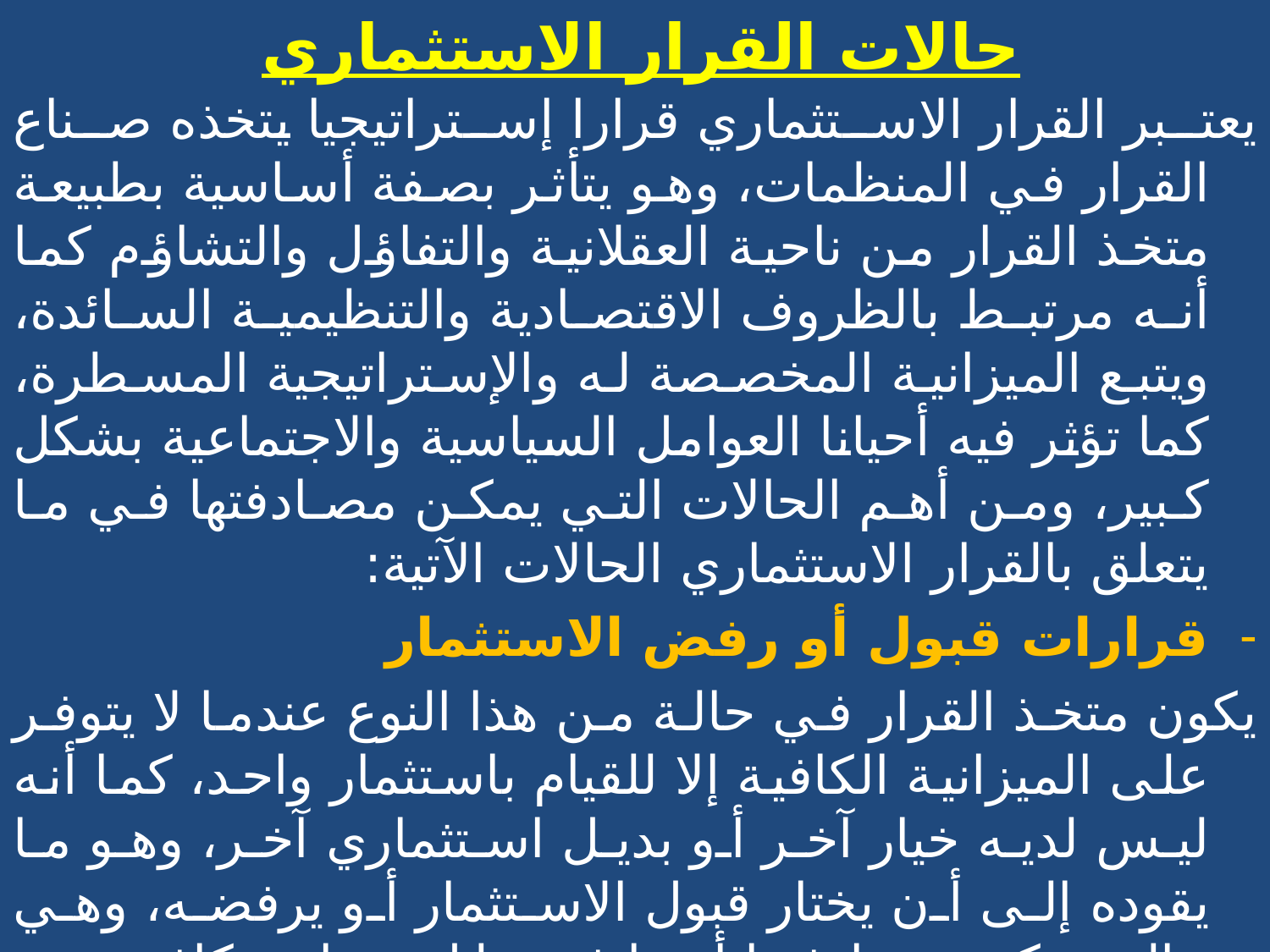

# حالات القرار الاستثماري
يعتبر القرار الاستثماري قرارا إستراتيجيا يتخذه صناع القرار في المنظمات، وهو يتأثر بصفة أساسية بطبيعة متخذ القرار من ناحية العقلانية والتفاؤل والتشاؤم كما أنه مرتبط بالظروف الاقتصادية والتنظيمية السائدة، ويتبع الميزانية المخصصة له والإستراتيجية المسطرة، كما تؤثر فيه أحيانا العوامل السياسية والاجتماعية بشكل كبير، ومن أهم الحالات التي يمكن مصادفتها في ما يتعلق بالقرار الاستثماري الحالات الآتية:
قرارات قبول أو رفض الاستثمار
يكون متخذ القرار في حالة من هذا النوع عندما لا يتوفر على الميزانية الكافية إلا للقيام باستثمار واحد، كما أنه ليس لديه خيار آخر أو بديل استثماري آخر، وهو ما يقوده إلى أن يختار قبول الاستثمار أو يرفضه، وهي حالة يمكن مصادفتها أيضا في ظل ميزانية كافية عند غياب البدائل الاستثمارية؛